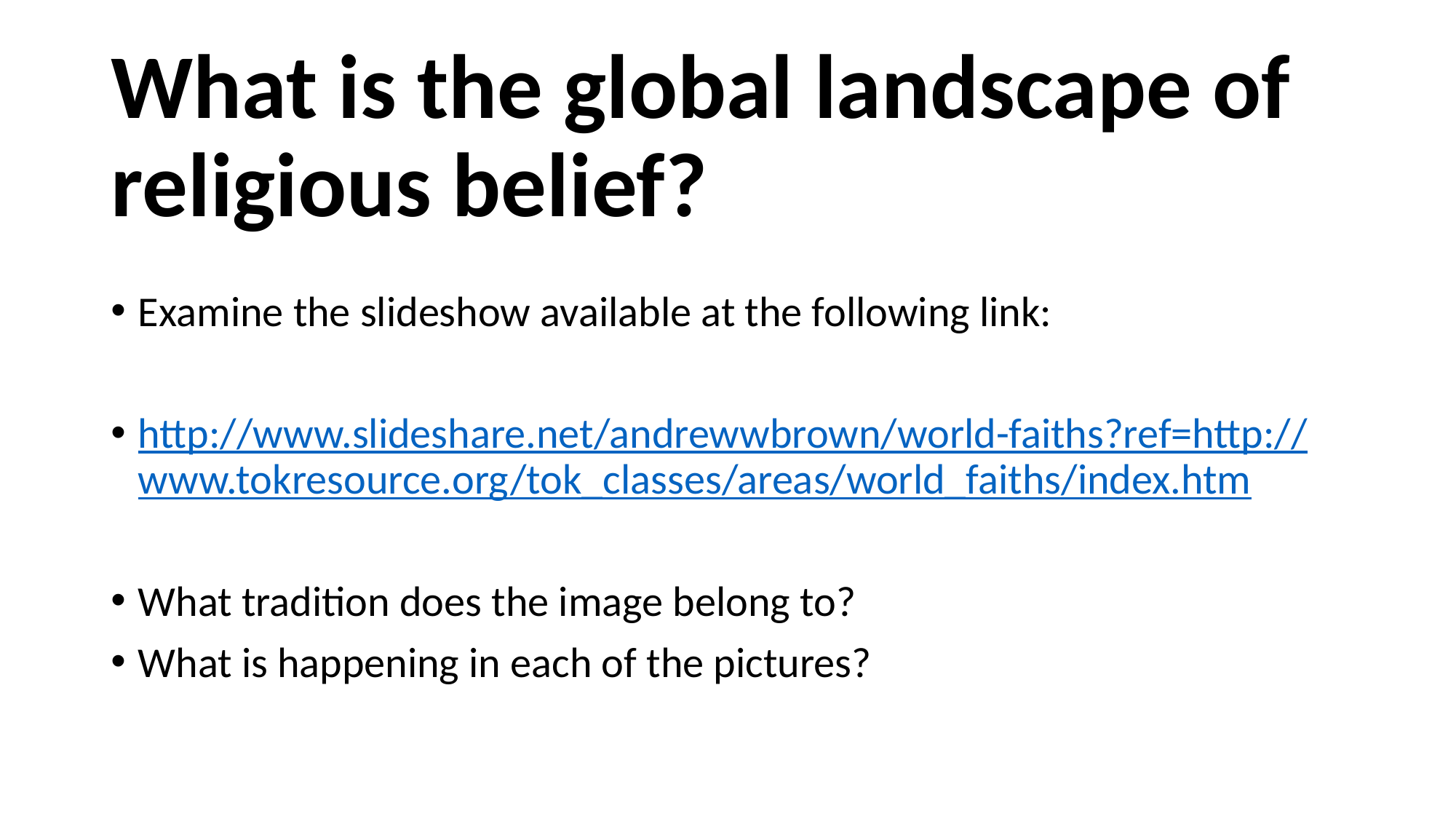

# What is the global landscape of religious belief?

Examine the slideshow available at the following link:

http://www.slideshare.net/andrewwbrown/world-faiths?ref=http://www.tokresource.org/tok_classes/areas/world_faiths/index.htm

What tradition does the image belong to?
What is happening in each of the pictures?